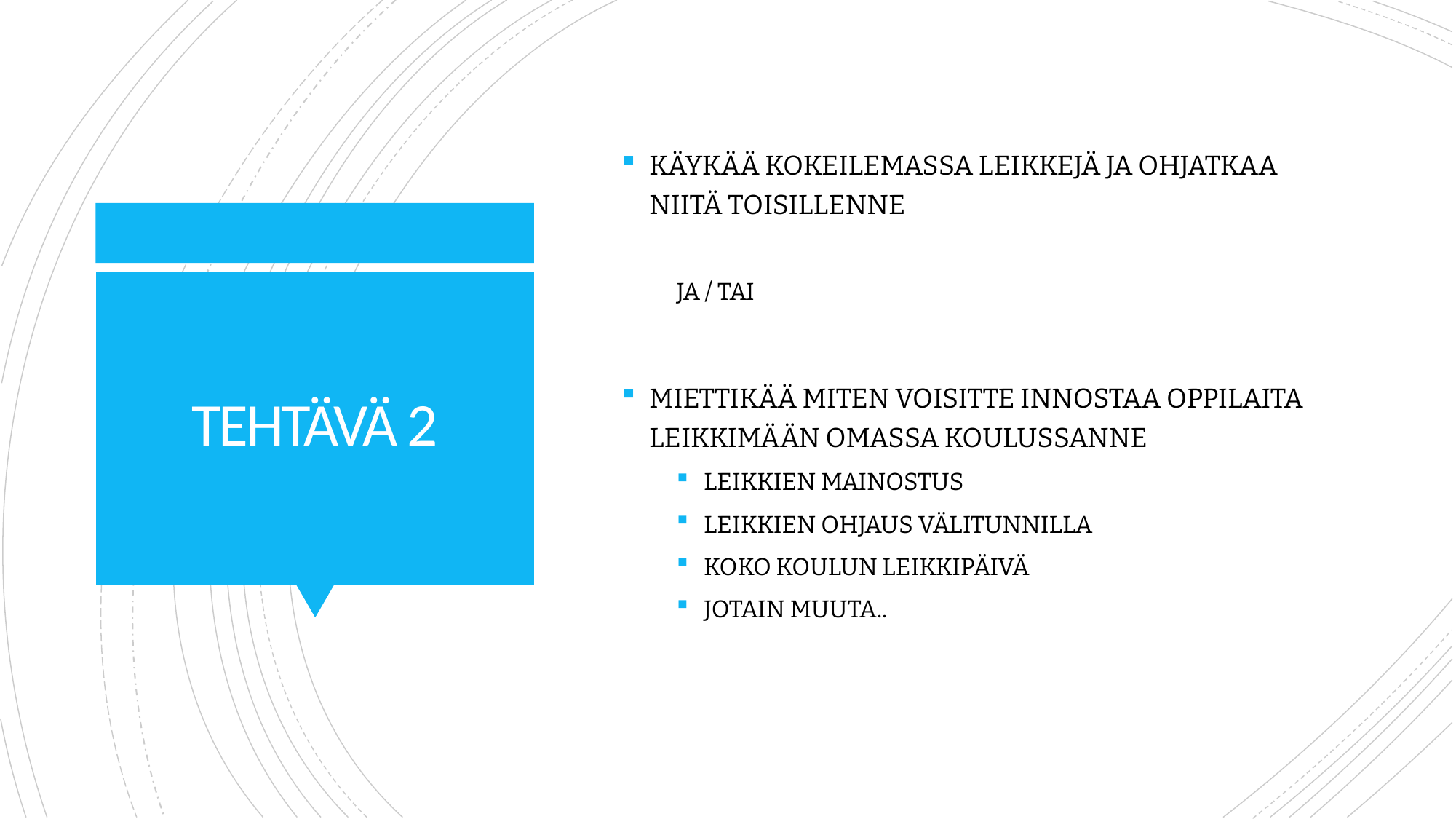

KÄYKÄÄ KOKEILEMASSA LEIKKEJÄ JA OHJATKAA NIITÄ TOISILLENNE

JA / TAI

MIETTIKÄÄ MITEN VOISITTE INNOSTAA OPPILAITA LEIKKIMÄÄN OMASSA KOULUSSANNE
LEIKKIEN MAINOSTUS
LEIKKIEN OHJAUS VÄLITUNNILLA
KOKO KOULUN LEIKKIPÄIVÄ
JOTAIN MUUTA..

# TEHTÄVÄ 2